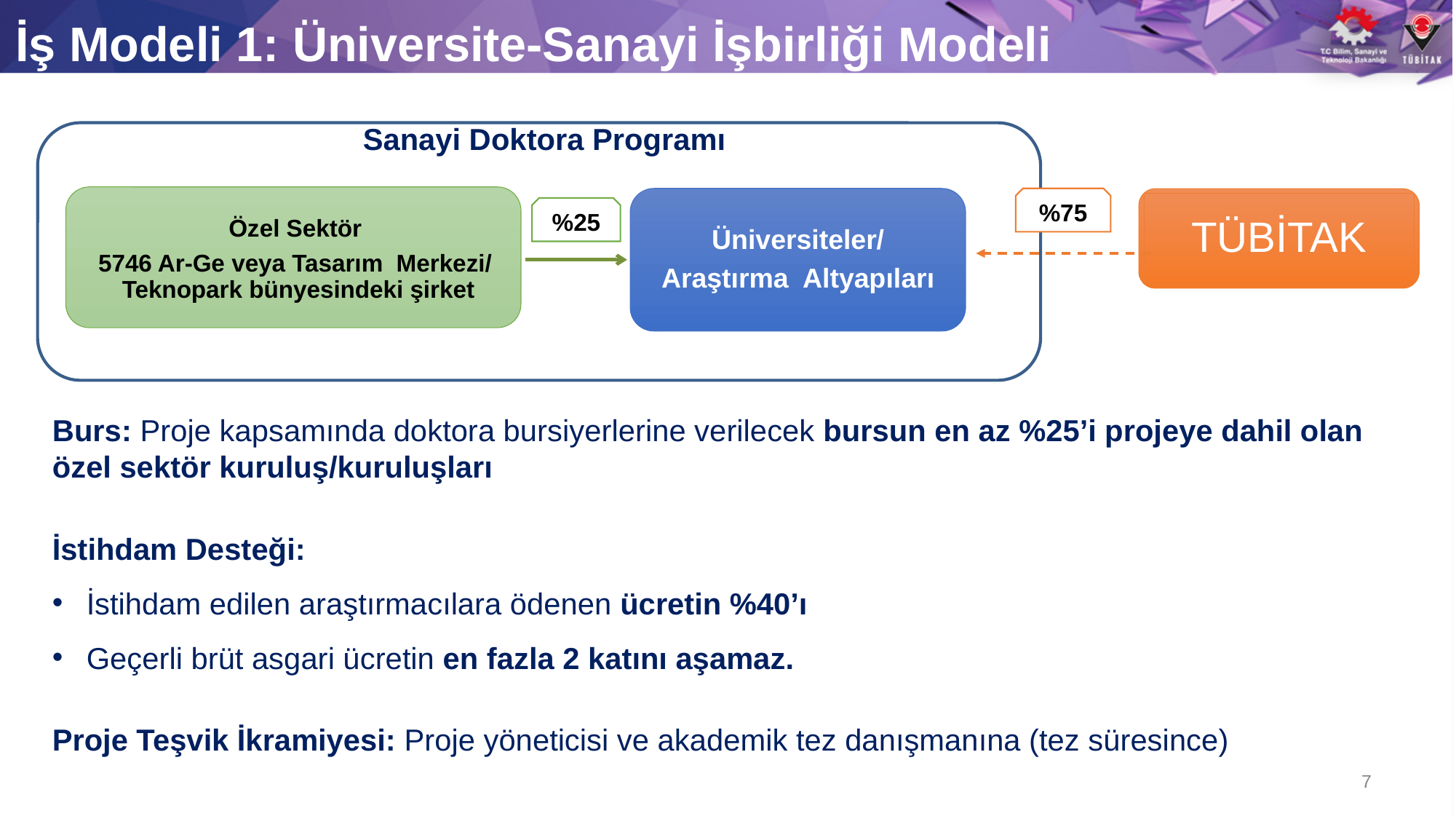

# İş Modeli 1: Üniversite-Sanayi İşbirliği Modeli
Sanayi Doktora Programı

Özel Sektör
5746 Ar-Ge veya Tasarım  Merkezi/  Teknopark bünyesindeki şirket

Üniversiteler/
Araştırma  Altyapıları
%75

TÜBİTAK
%25
Burs: Proje kapsamında doktora bursiyerlerine verilecek bursun en az %25’i projeye dahil olan özel sektör kuruluş/kuruluşları

İstihdam Desteği:
İstihdam edilen araştırmacılara ödenen ücretin %40’ı
Geçerli brüt asgari ücretin en fazla 2 katını aşamaz.

Proje Teşvik İkramiyesi: Proje yöneticisi ve akademik tez danışmanına (tez süresince)

7